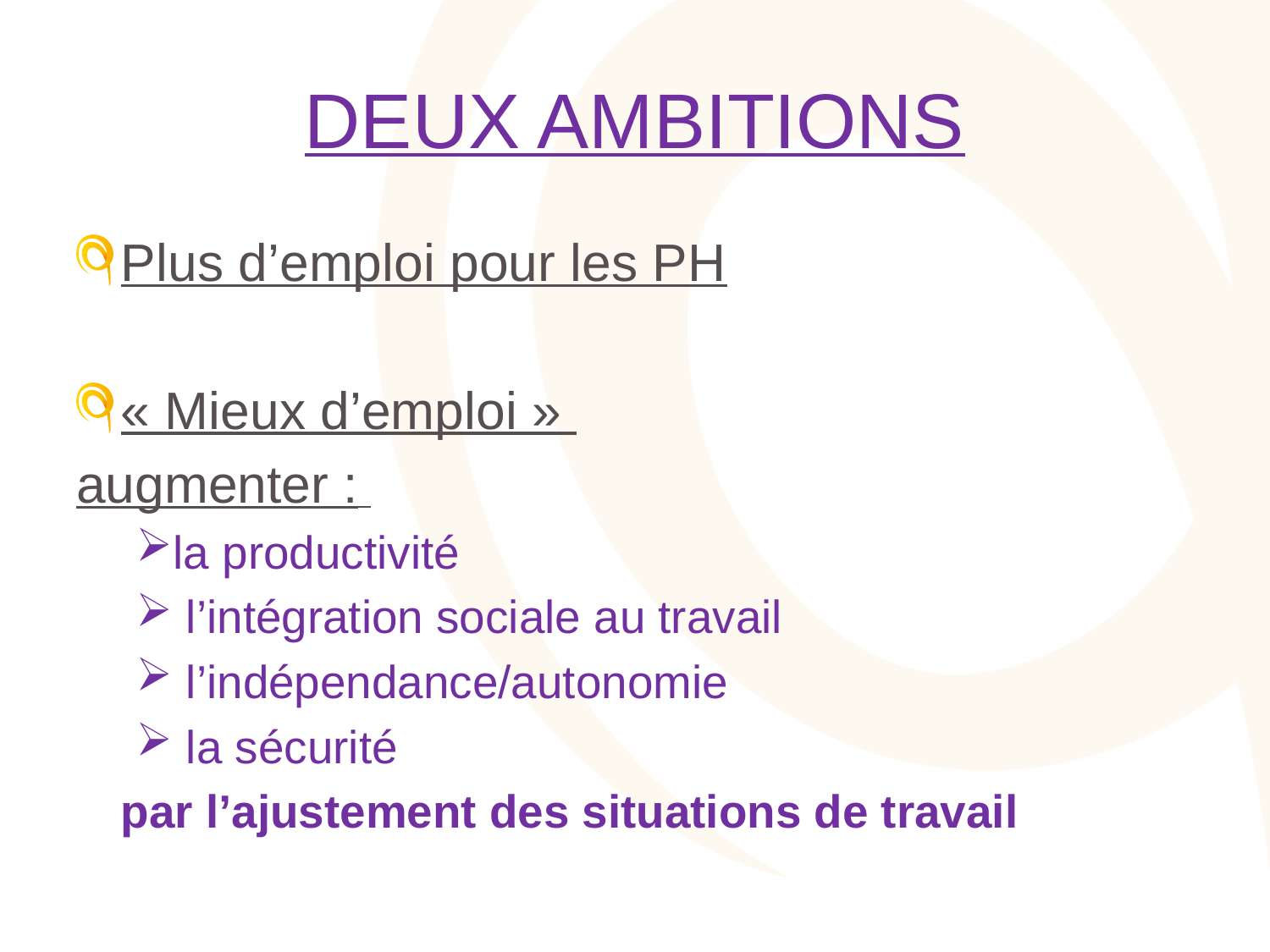

# DEUX AMBITIONS
Plus d’emploi pour les PH

« Mieux d’emploi »
augmenter :
la productivité
 l’intégration sociale au travail
 l’indépendance/autonomie
 la sécurité
par l’ajustement des situations de travail